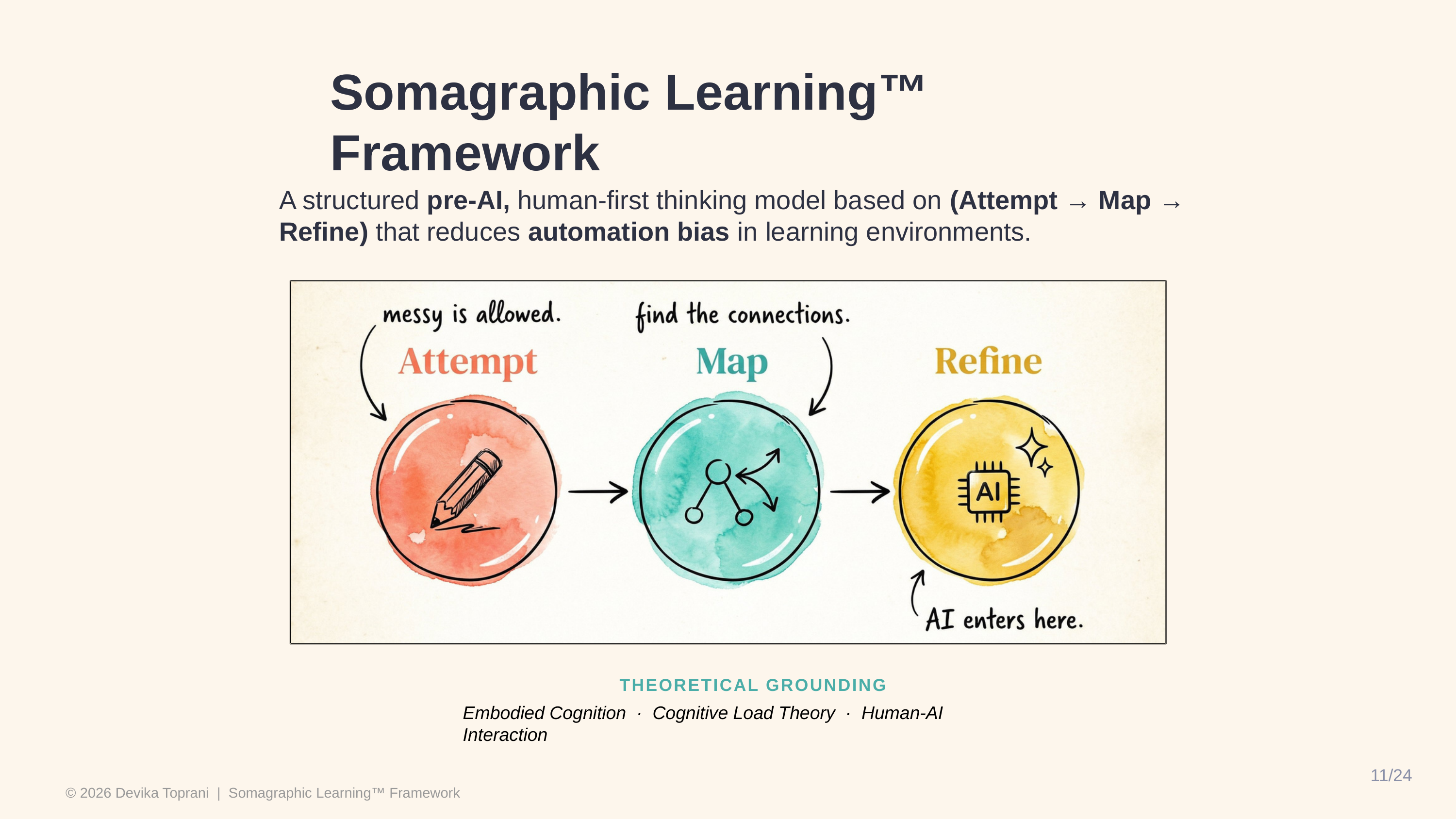

Somagraphic Learning™ Framework

A structured pre-AI, human-first thinking model based on (Attempt → Map → Refine) that reduces automation bias in learning environments.

THEORETICAL GROUNDING

Embodied Cognition  ·  Cognitive Load Theory  ·  Human-AI Interaction

11/24

© 2026 Devika Toprani  |  Somagraphic Learning™ Framework